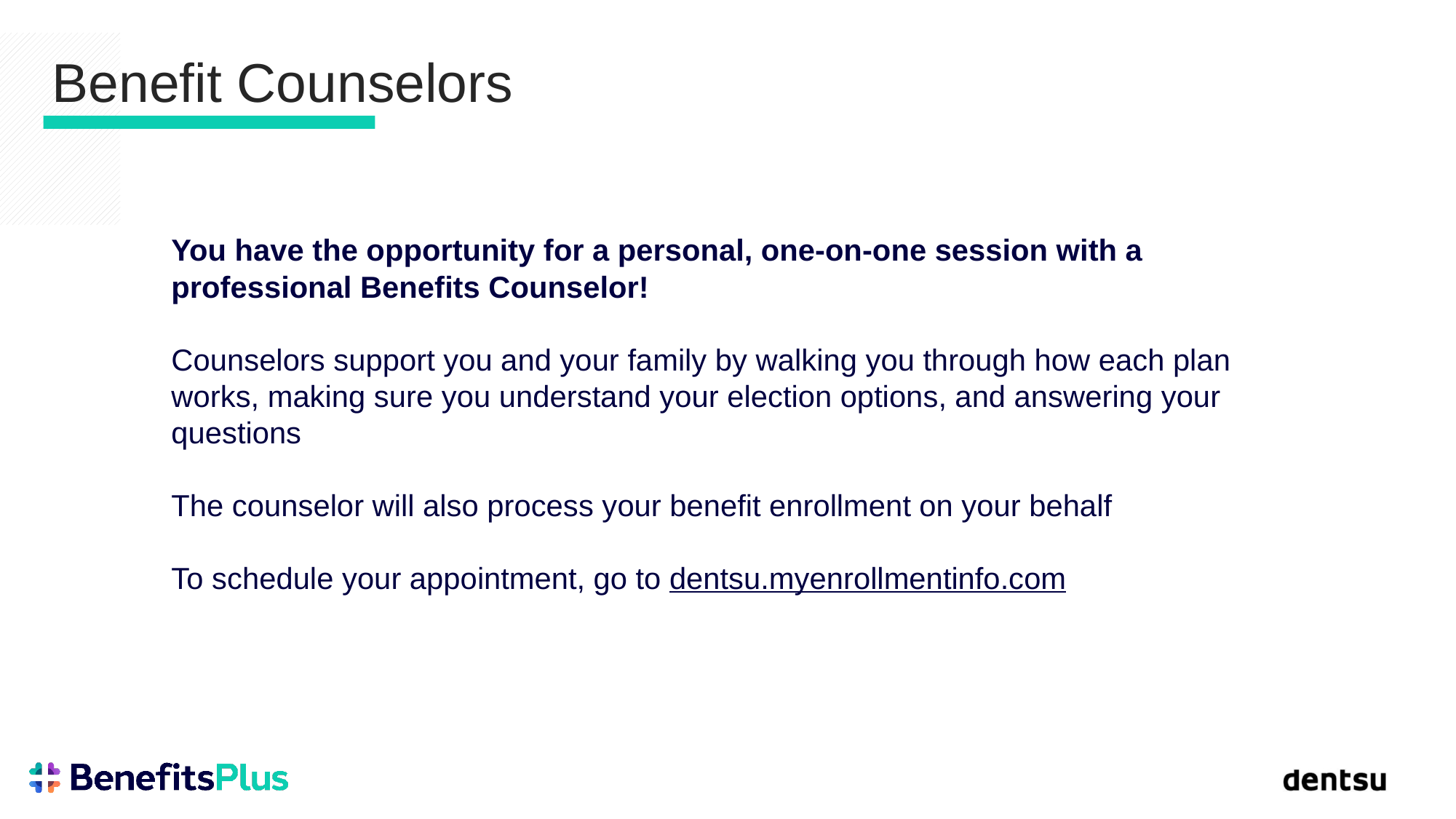

Benefit Counselors

You have the opportunity for a personal, one-on-one session with a professional Benefits Counselor!

Counselors support you and your family by walking you through how each plan works, making sure you understand your election options, and answering your questions

The counselor will also process your benefit enrollment on your behalf

To schedule your appointment, go to dentsu.myenrollmentinfo.com